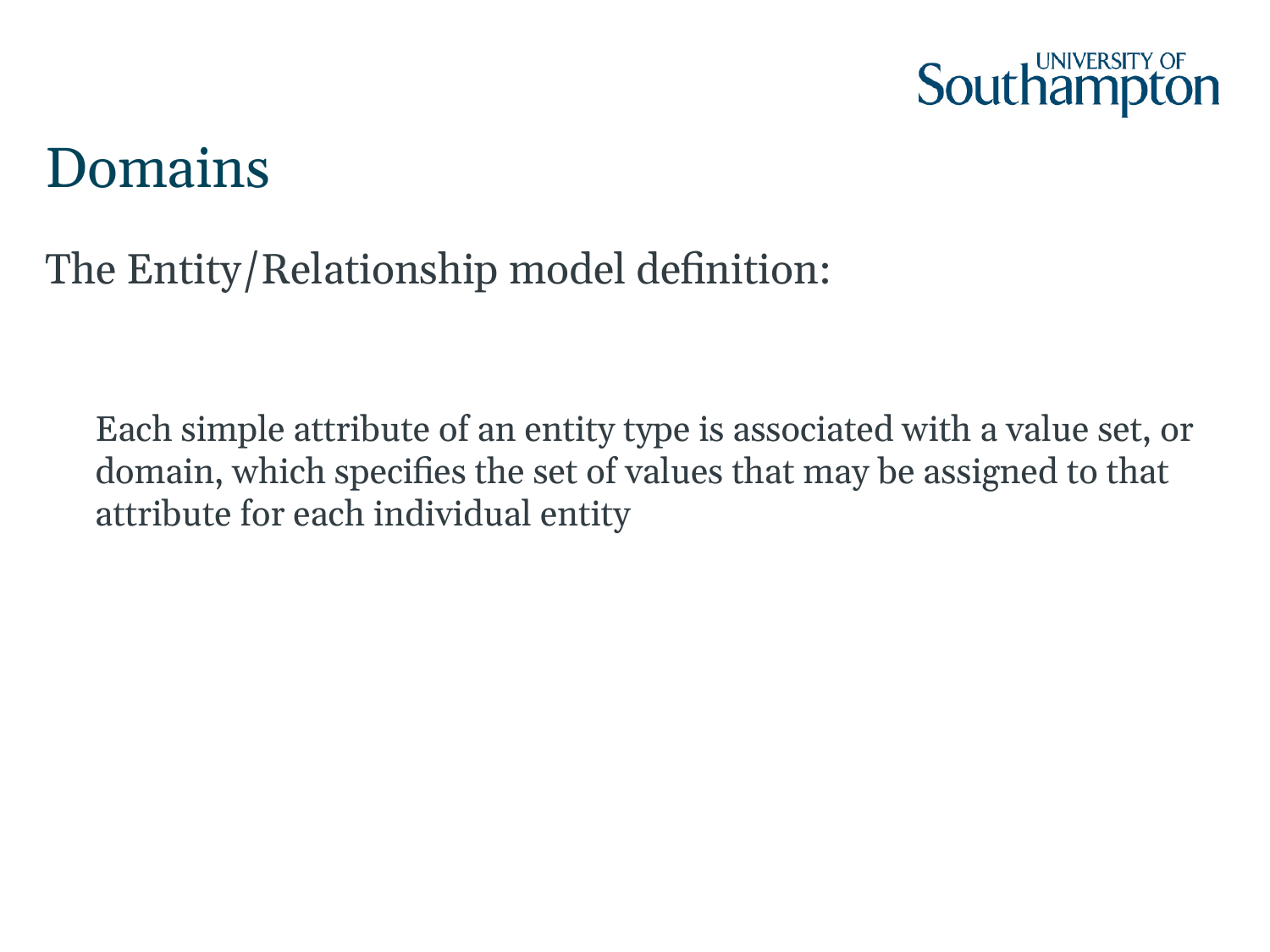

# Domains
The Entity/Relationship model definition:

Each simple attribute of an entity type is associated with a value set, or domain, which specifies the set of values that may be assigned to that attribute for each individual entity